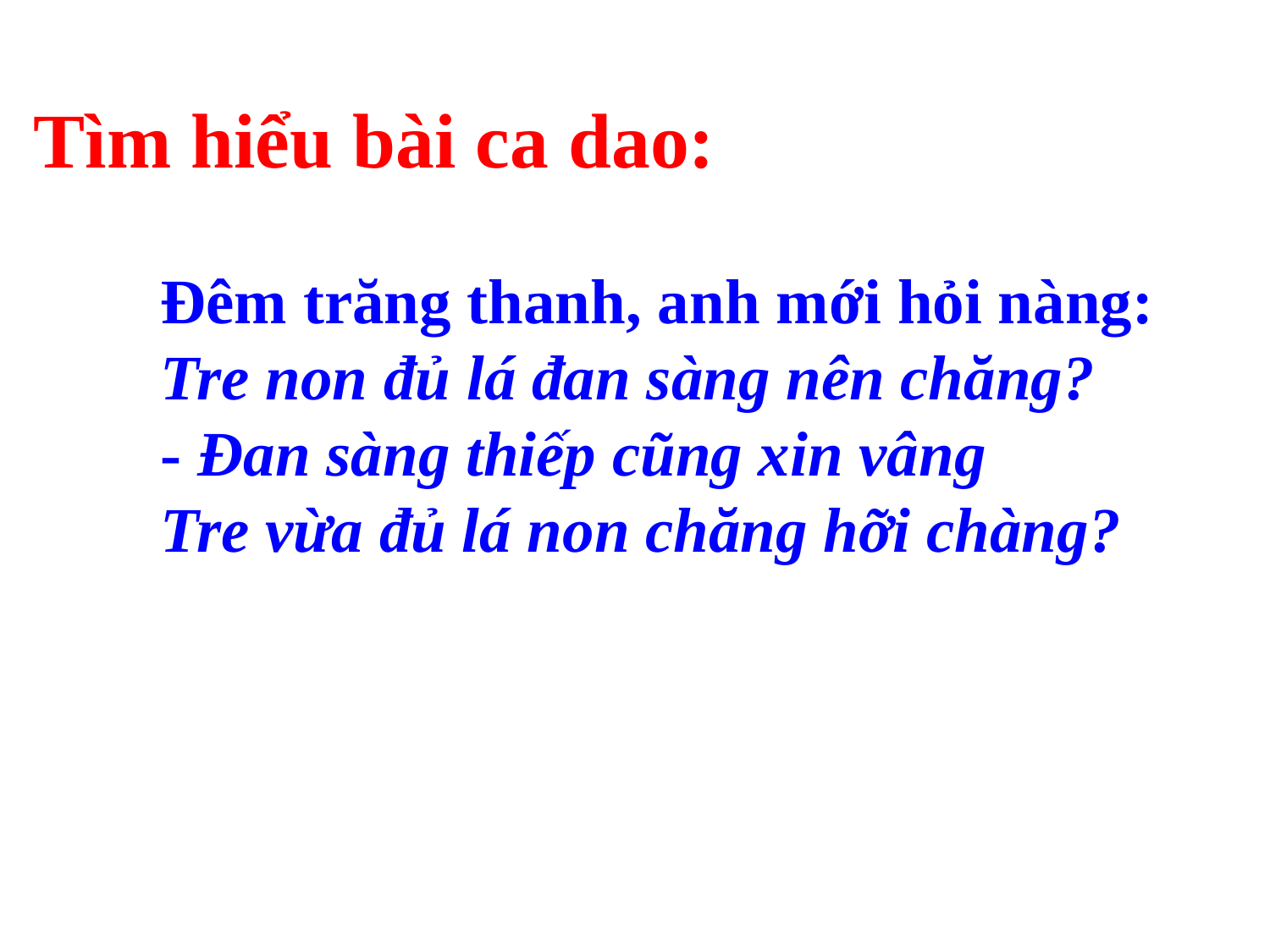

Tìm hiểu bài ca dao:

Đêm trăng thanh, anh mới hỏi nàng:
Tre non đủ lá đan sàng nên chăng?
- Đan sàng thiếp cũng xin vâng
Tre vừa đủ lá non chăng hỡi chàng?